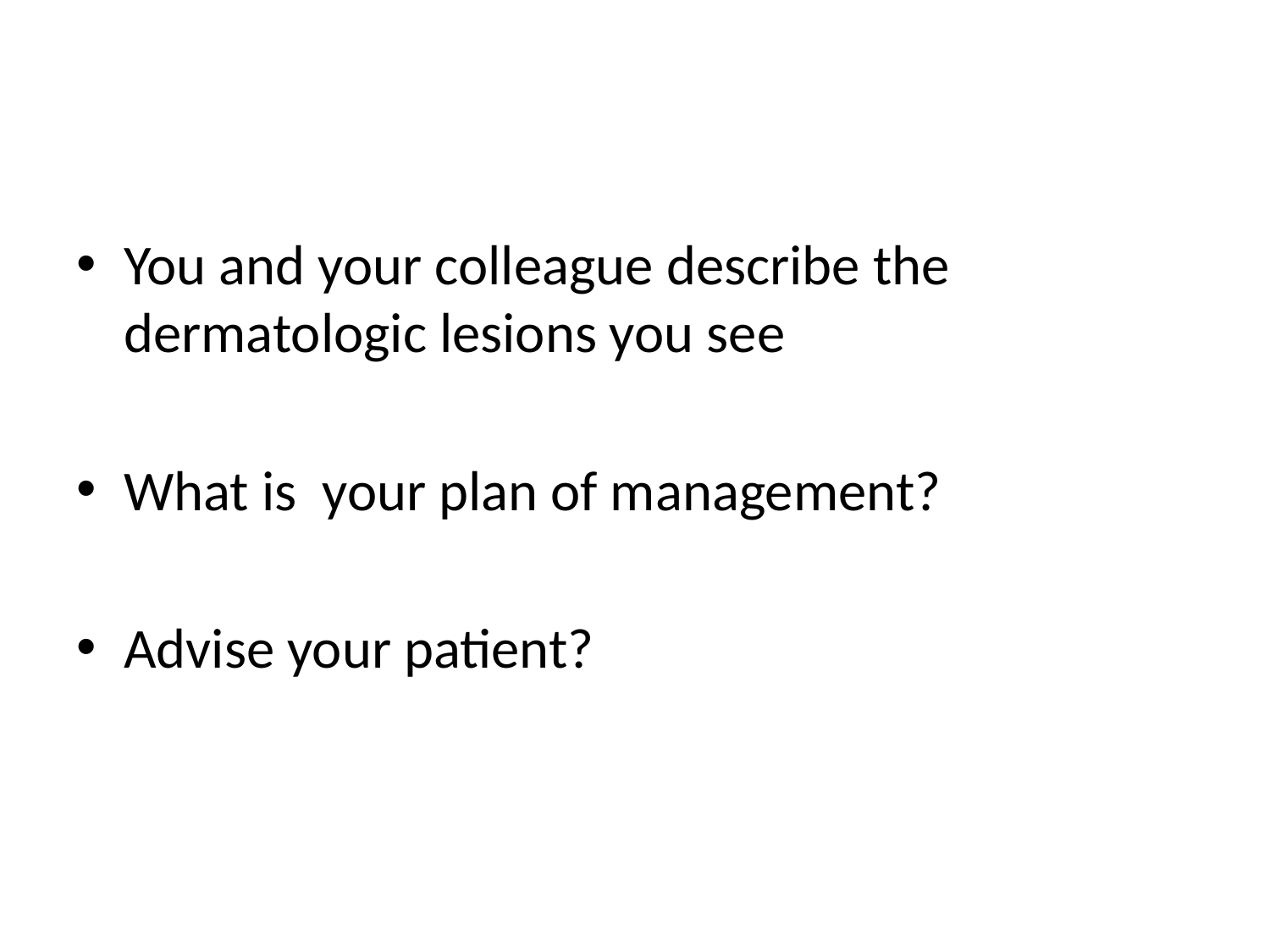

You and your colleague describe the dermatologic lesions you see

What is  your plan of management?

Advise your patient?